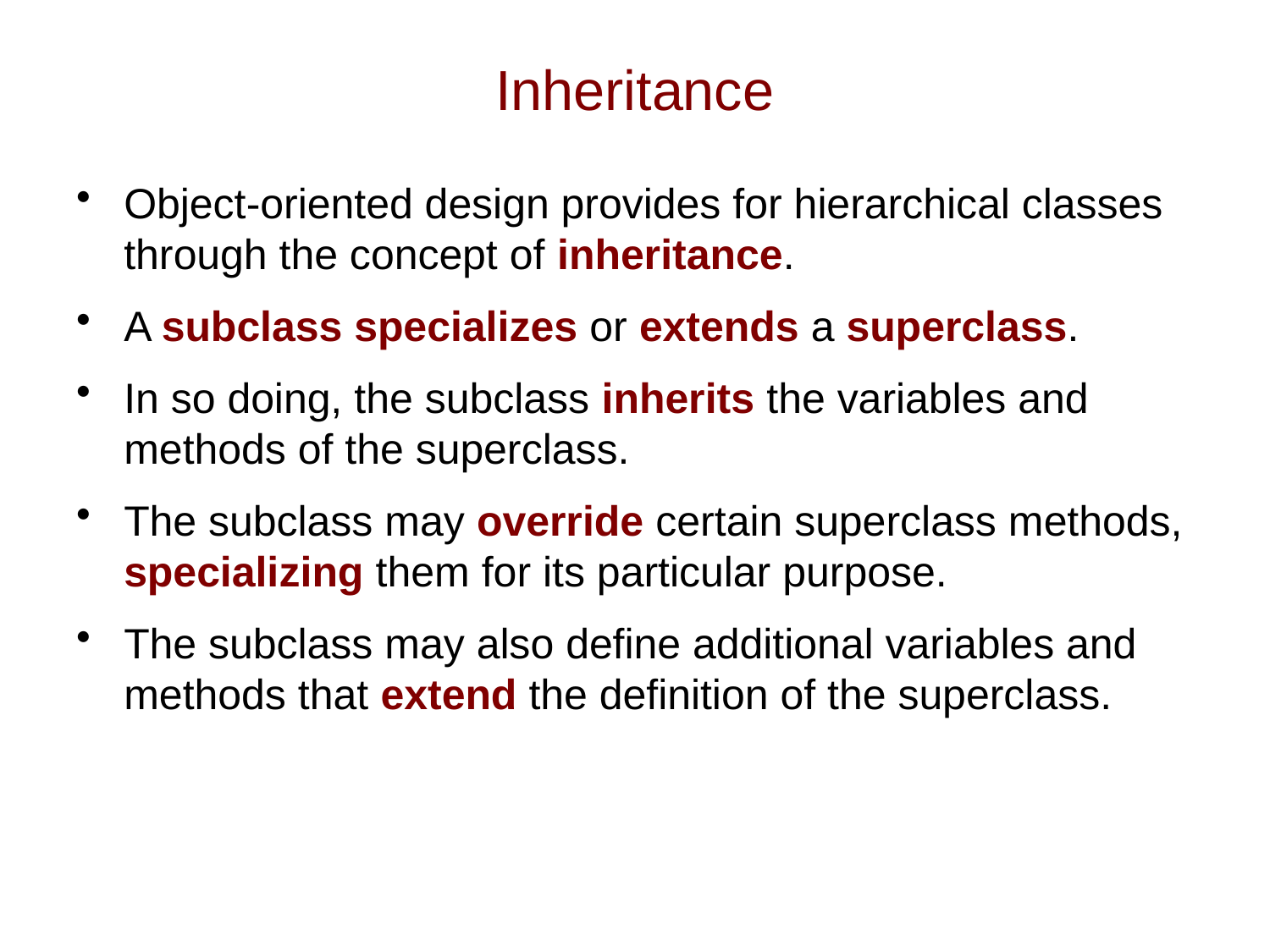

# Inheritance
Object-oriented design provides for hierarchical classes through the concept of inheritance.
A subclass specializes or extends a superclass.
In so doing, the subclass inherits the variables and methods of the superclass.
The subclass may override certain superclass methods, specializing them for its particular purpose.
The subclass may also define additional variables and methods that extend the definition of the superclass.
33